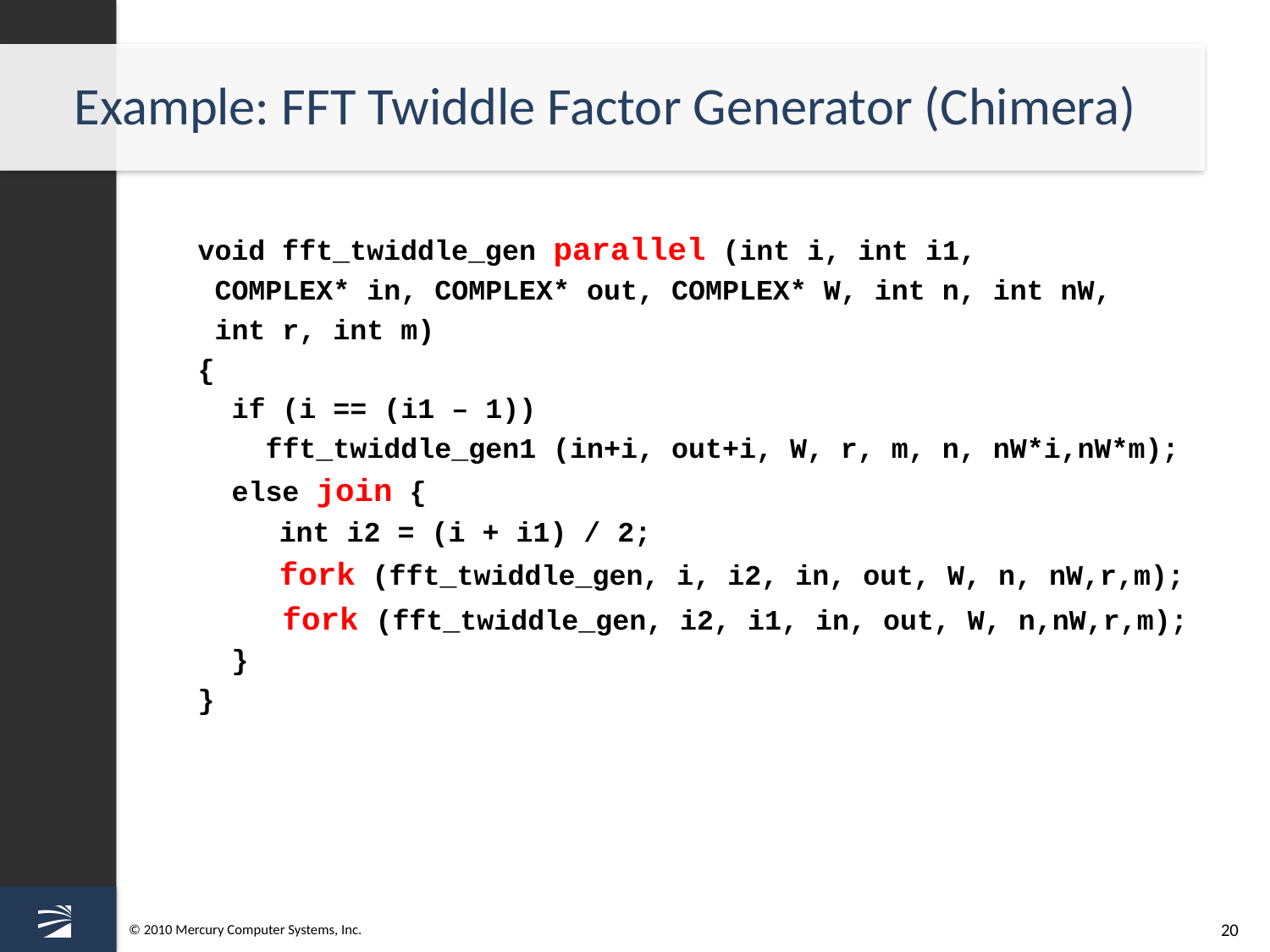

# Example: FFT Twiddle Factor Generator (Chimera)
void fft_twiddle_gen parallel (int i, int i1,
 COMPLEX* in, COMPLEX* out, COMPLEX* W, int n, int nW,
 int r, int m)
{
  if (i == (i1 – 1))
    fft_twiddle_gen1 (in+i, out+i, W, r, m, n, nW*i,nW*m);
  else join {
	  int i2 = (i + i1) / 2;
	  fork (fft_twiddle_gen, i, i2, in, out, W, n, nW,r,m);
     fork (fft_twiddle_gen, i2, i1, in, out, W, n,nW,r,m);
  }
}

20